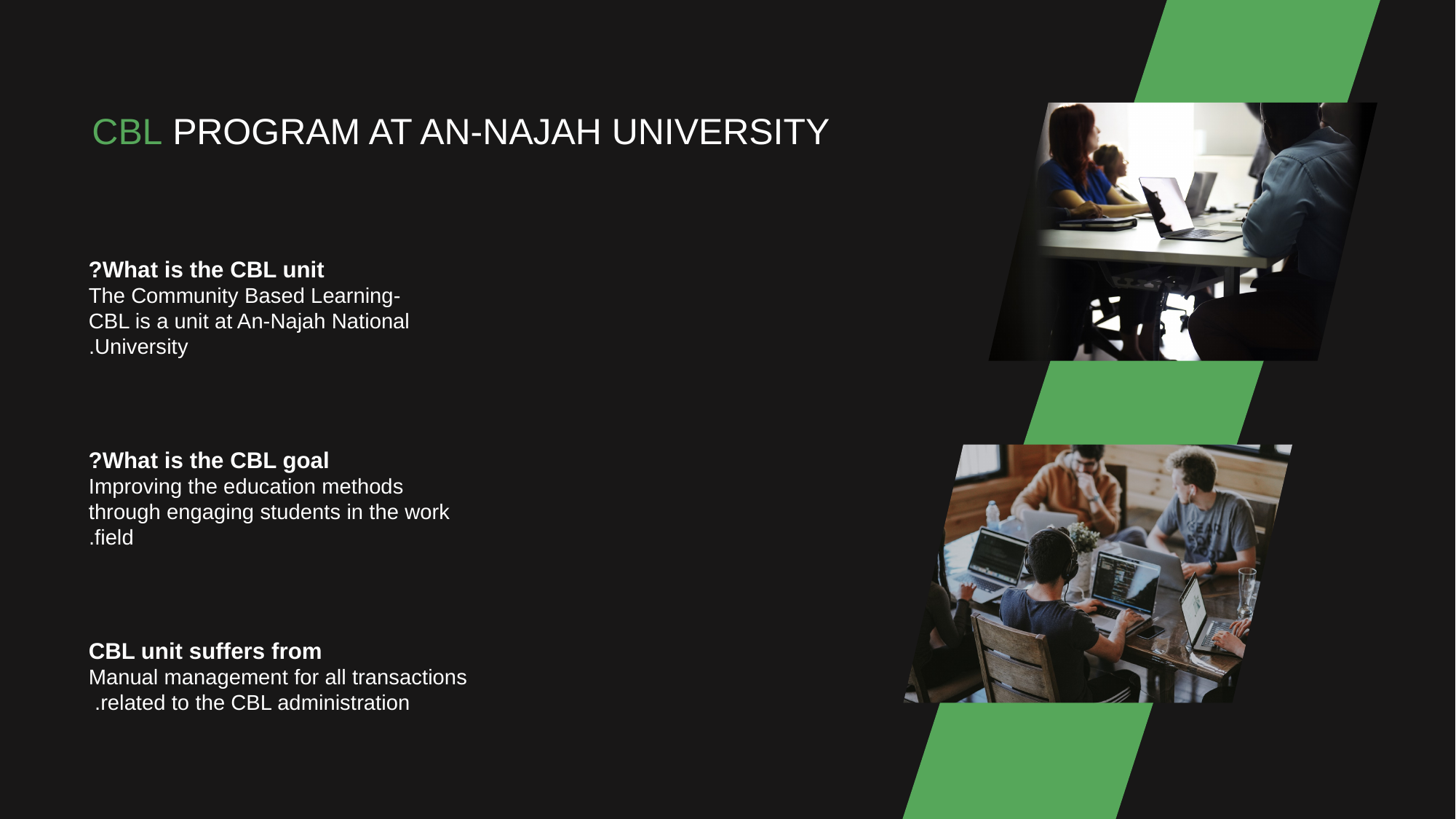

CBL PROGRAM AT AN-NAJAH UNIVERSITY

What is the CBL unit?
The Community Based Learning-CBL is a unit at An-Najah National University.
What is the CBL goal?
Improving the education methods through engaging students in the work field.

CBL unit suffers from
Manual management for all transactions related to the CBL administration.